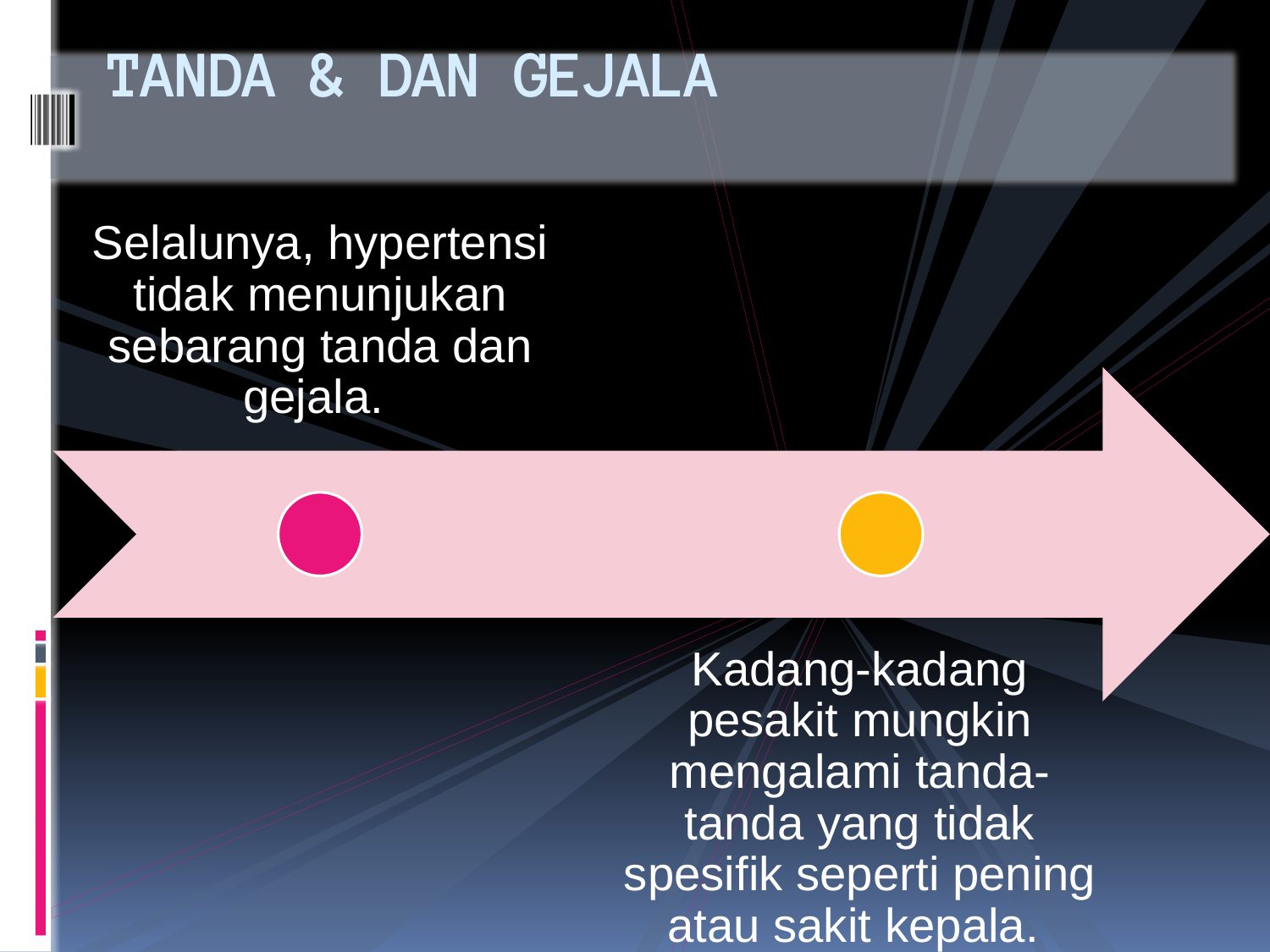

# TANDA & DAN GEJALA
Selalunya, hypertensi tidak menunjukan sebarang tanda dan gejala.
Kadang-kadang pesakit mungkin mengalami tanda-tanda yang tidak spesifik seperti pening atau sakit kepala.